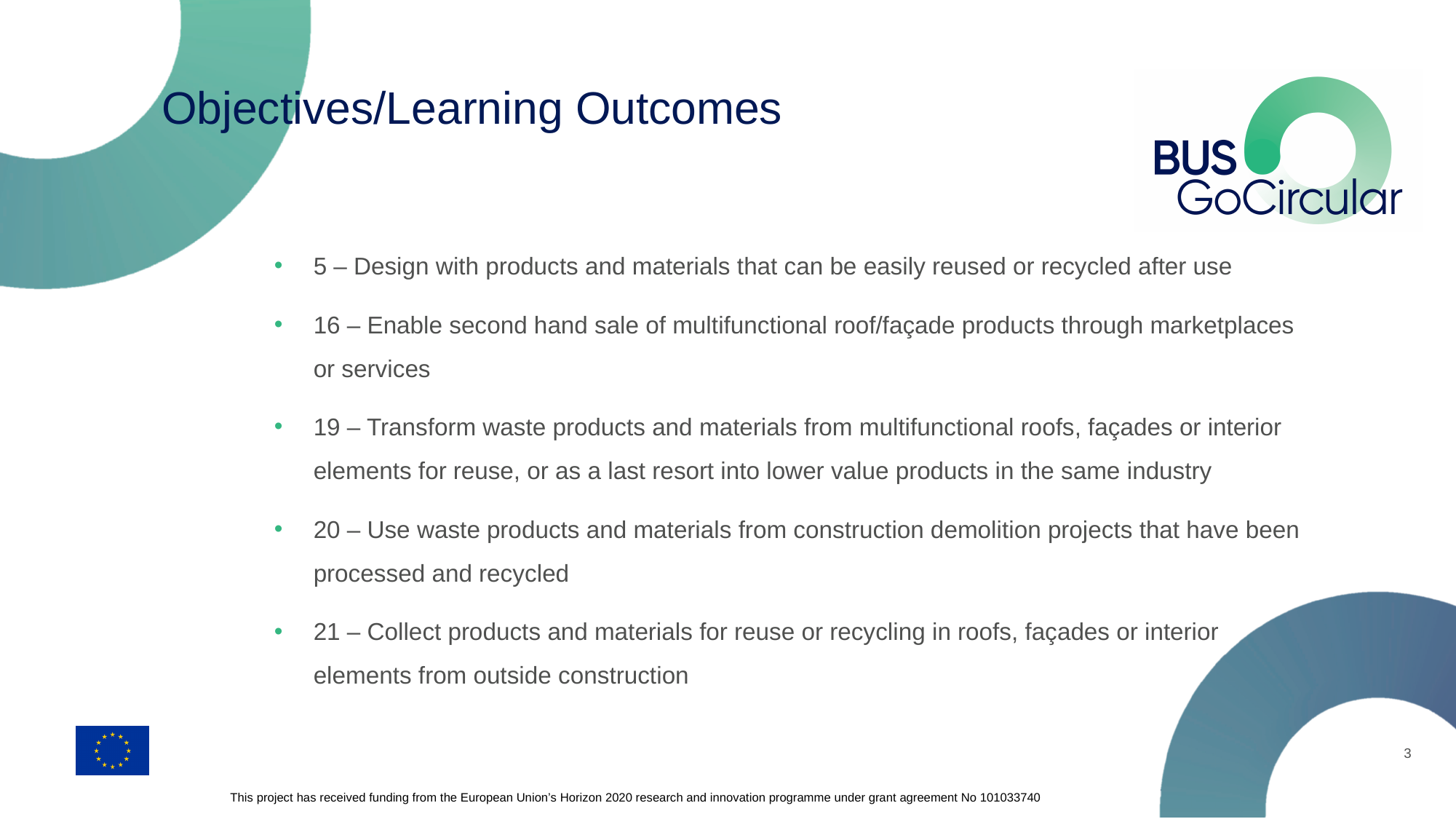

# Objectives/Learning Outcomes
5 – Design with products and materials that can be easily reused or recycled after use
16 – Enable second hand sale of multifunctional roof/façade products through marketplaces or services
19 – Transform waste products and materials from multifunctional roofs, façades or interior elements for reuse, or as a last resort into lower value products in the same industry
20 – Use waste products and materials from construction demolition projects that have been processed and recycled
21 – Collect products and materials for reuse or recycling in roofs, façades or interior elements from outside construction
3